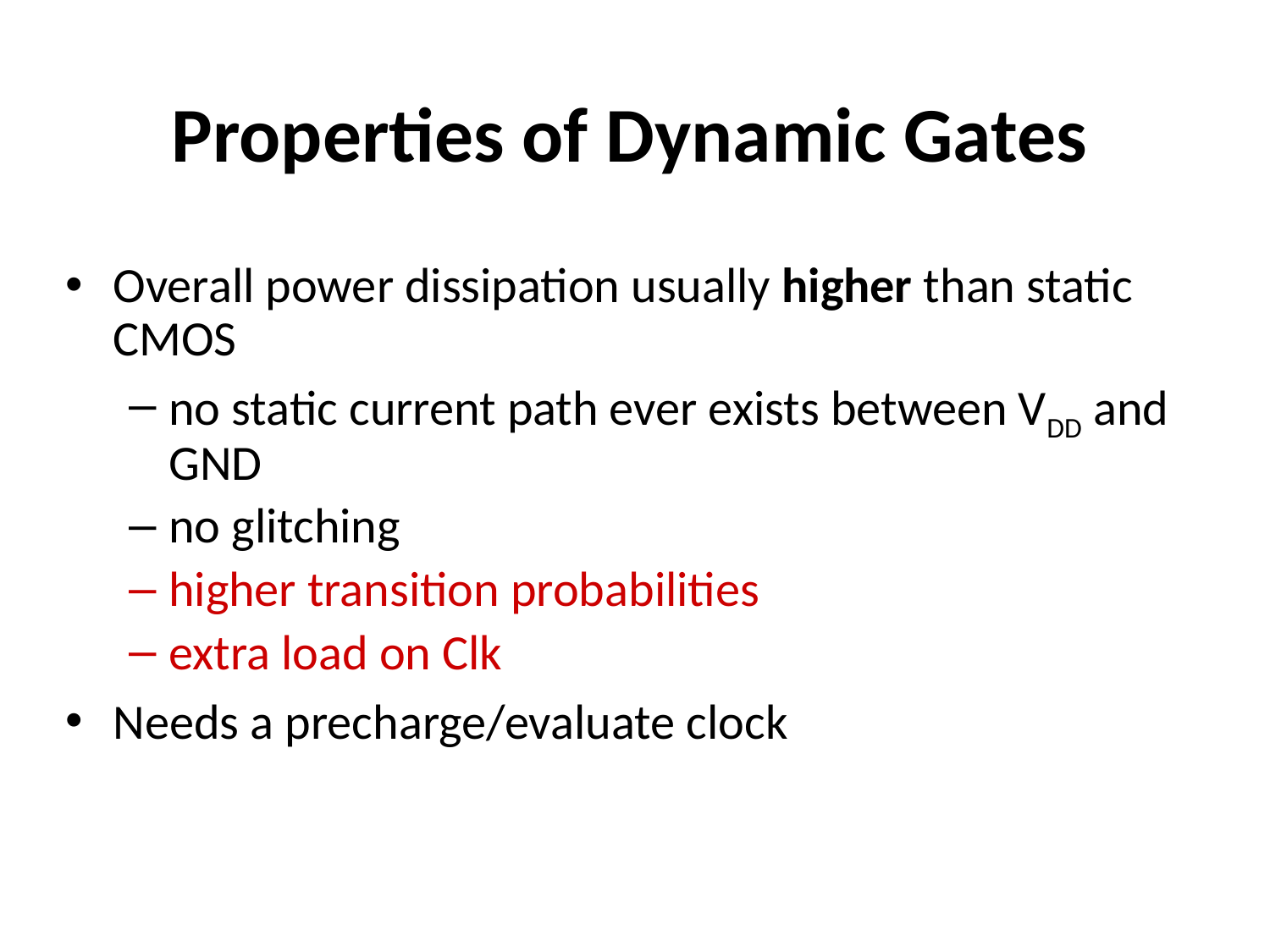

# Properties of Dynamic Gates
Overall power dissipation usually higher than static CMOS
no static current path ever exists between VDD and GND
no glitching
higher transition probabilities
extra load on Clk
Needs a precharge/evaluate clock